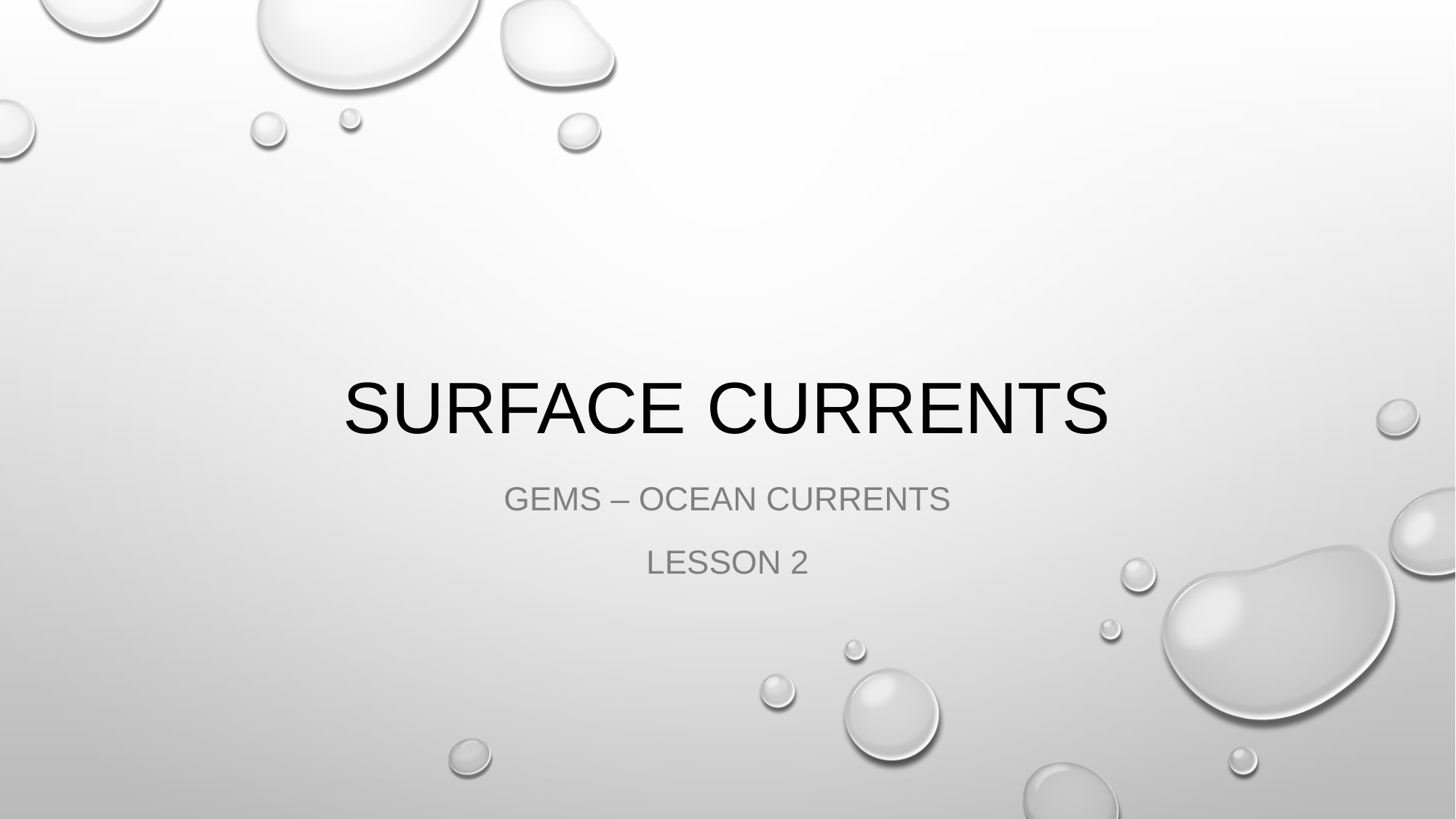

# Surface currents
GEMs – Ocean currents
Lesson 2